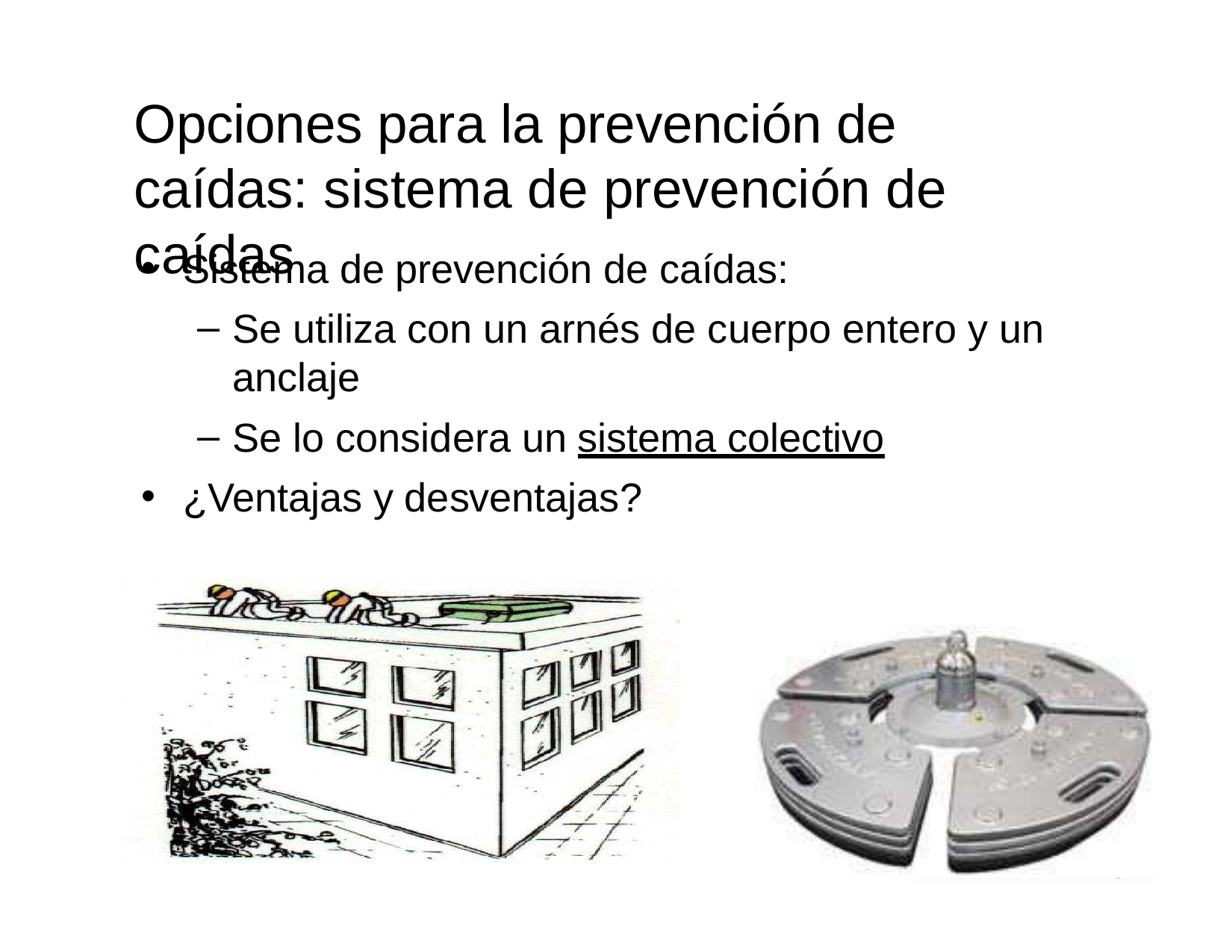

# Opciones para la prevención de caídas: sistema de prevención de caídas
Sistema de prevención de caídas:

Se utiliza con un arnés de cuerpo entero y un anclaje

Se lo considera un sistema colectivo

¿Ventajas y desventajas?